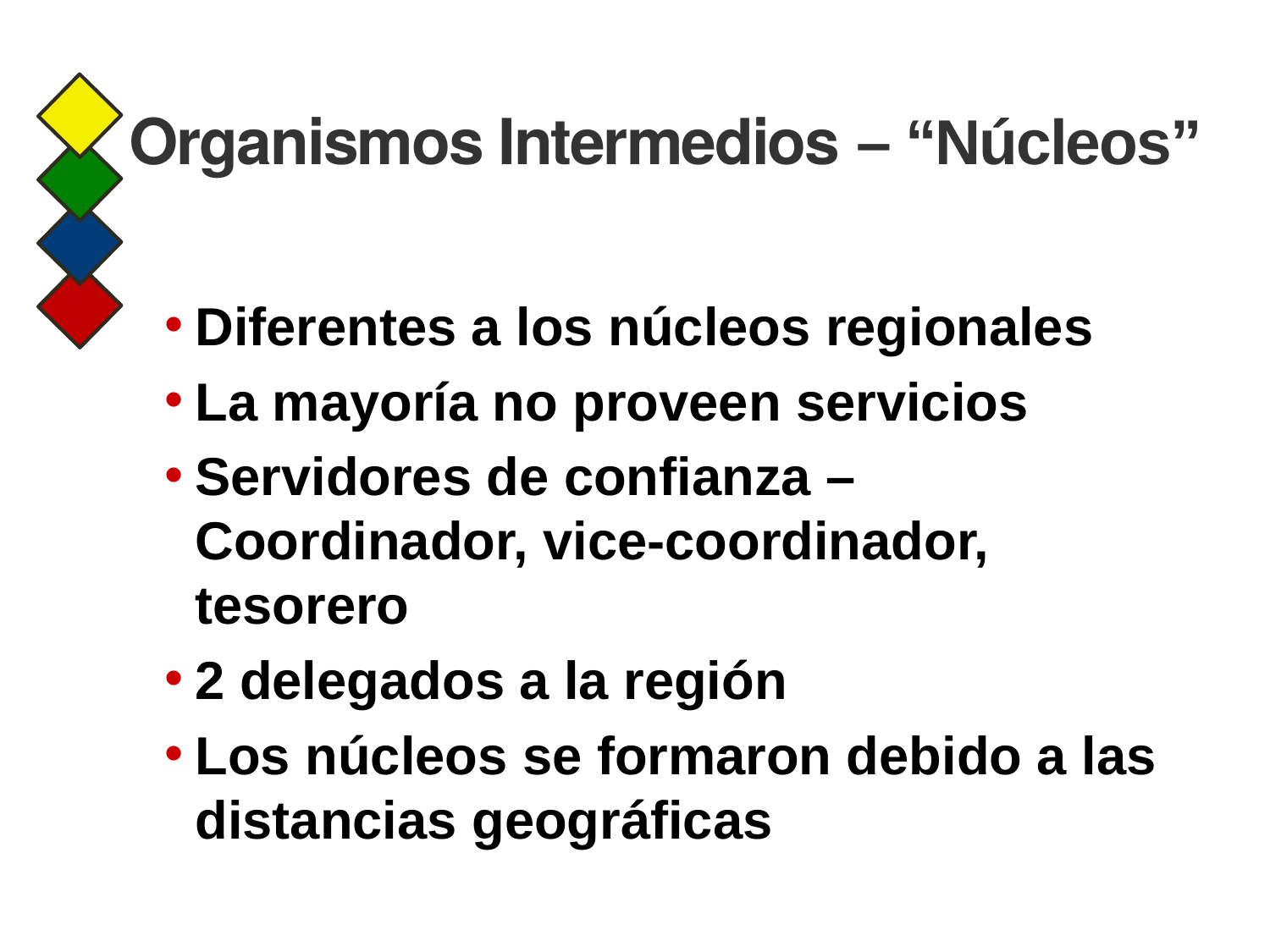

# Organismos Intermedios – “Núcleos”
Diferentes a los núcleos regionales
La mayoría no proveen servicios
Servidores de confianza – Coordinador, vice-coordinador, tesorero
2 delegados a la región
Los núcleos se formaron debido a las distancias geográficas